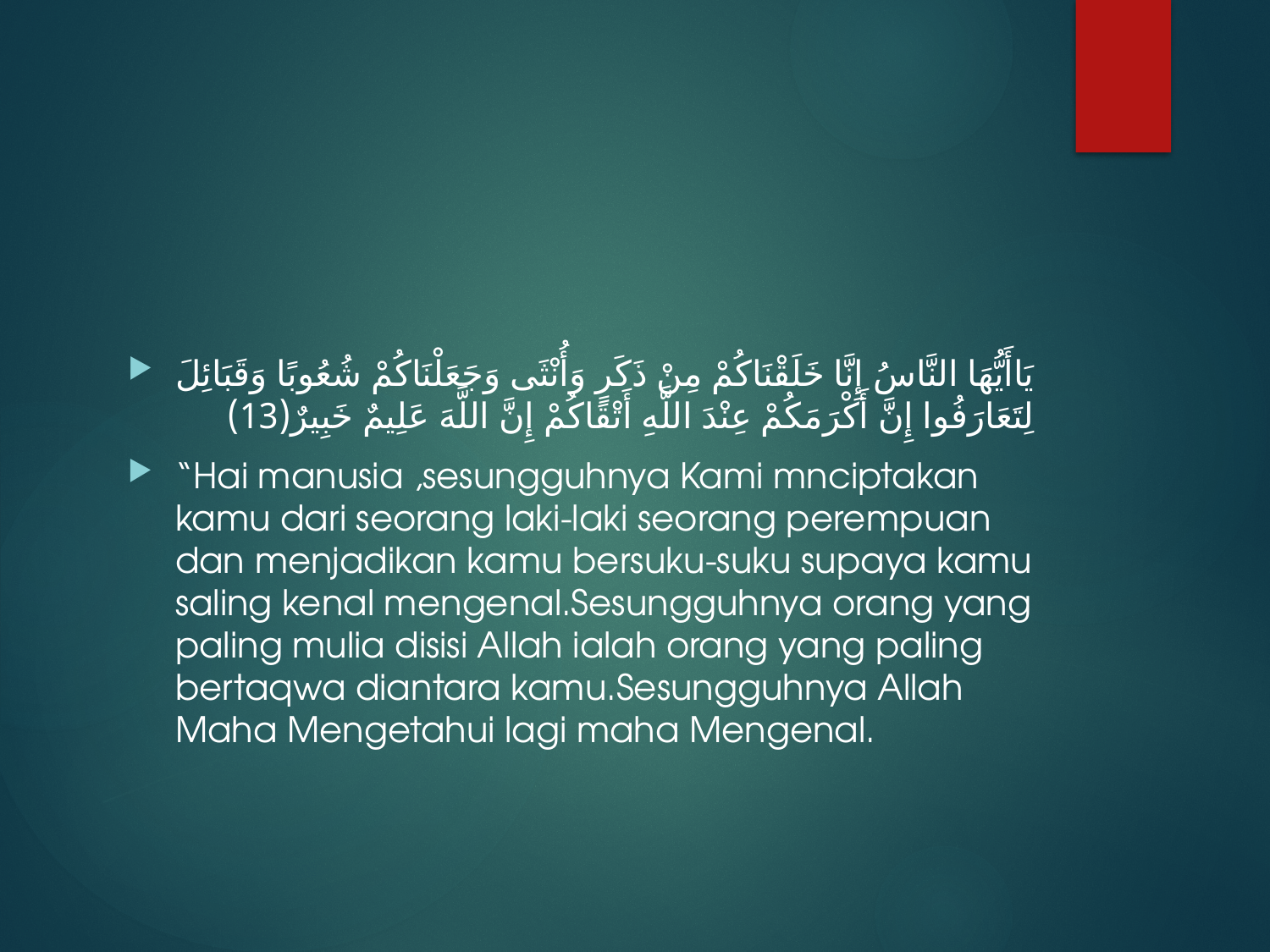

#

يَاأَيُّهَا النَّاسُ إِنَّا خَلَقْنَاكُمْ مِنْ ذَكَرٍ وَأُنْثَى وَجَعَلْنَاكُمْ شُعُوبًا وَقَبَائِلَ لِتَعَارَفُوا إِنَّ أَكْرَمَكُمْ عِنْدَ اللَّهِ أَتْقَاكُمْ إِنَّ اللَّهَ عَلِيمٌ خَبِيرٌ(13)
“Hai manusia ,sesungguhnya Kami mnciptakan kamu dari seorang laki-laki seorang perempuan dan menjadikan kamu bersuku-suku supaya kamu saling kenal mengenal.Sesungguhnya orang yang paling mulia disisi Allah ialah orang yang paling bertaqwa diantara kamu.Sesungguhnya Allah Maha Mengetahui lagi maha Mengenal.